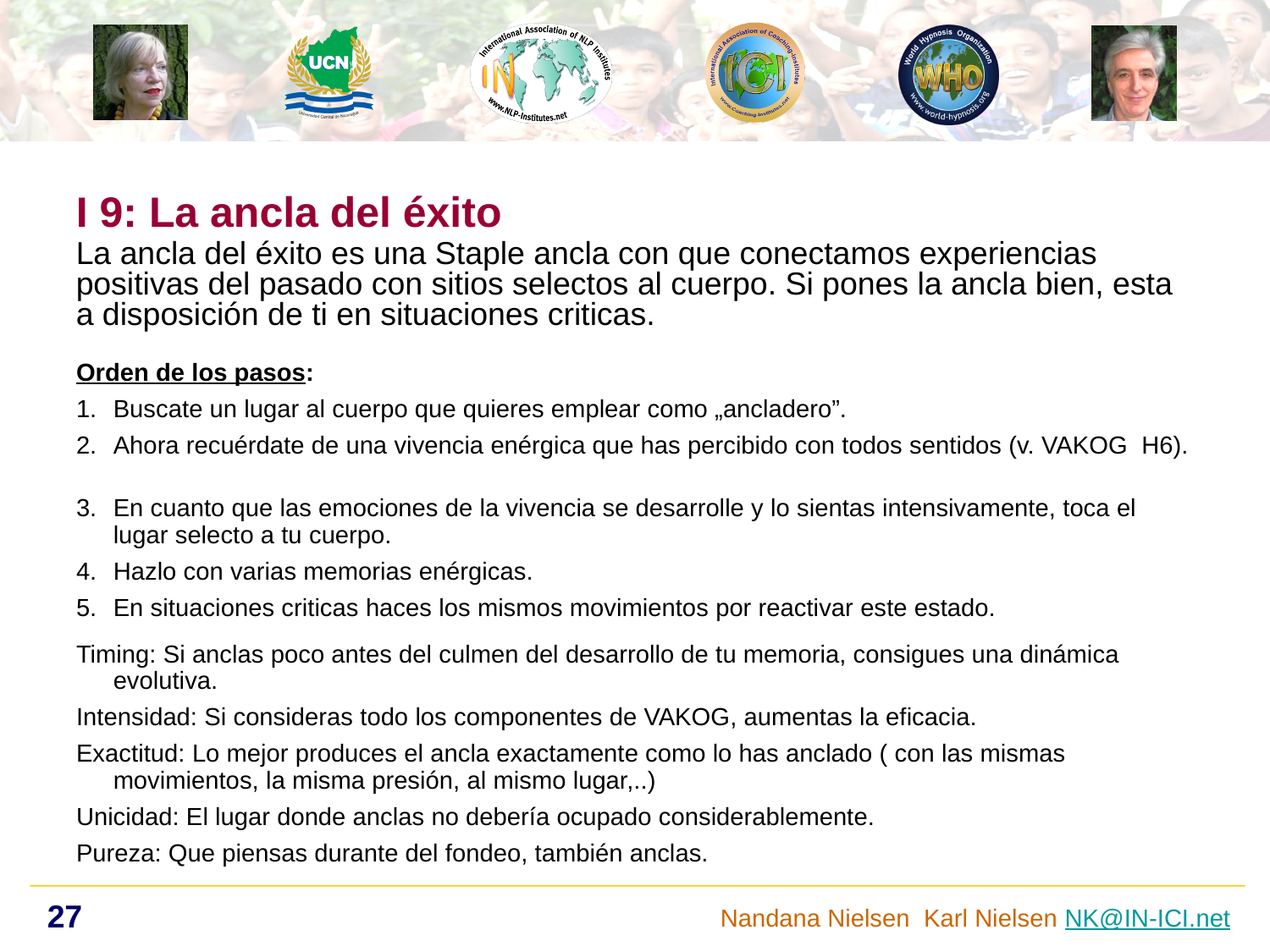

I 9: La ancla del éxito
La ancla del éxito es una Staple ancla con que conectamos experiencias positivas del pasado con sitios selectos al cuerpo. Si pones la ancla bien, esta a disposición de ti en situaciones criticas.
Orden de los pasos:
Buscate un lugar al cuerpo que quieres emplear como „ancladero”.
Ahora recuérdate de una vivencia enérgica que has percibido con todos sentidos (v. VAKOG  H6).
En cuanto que las emociones de la vivencia se desarrolle y lo sientas intensivamente, toca el lugar selecto a tu cuerpo.
Hazlo con varias memorias enérgicas.
En situaciones criticas haces los mismos movimientos por reactivar este estado.
Timing: Si anclas poco antes del culmen del desarrollo de tu memoria, consigues una dinámica evolutiva.
Intensidad: Si consideras todo los componentes de VAKOG, aumentas la eficacia.
Exactitud: Lo mejor produces el ancla exactamente como lo has anclado ( con las mismas movimientos, la misma presión, al mismo lugar,..)
Unicidad: El lugar donde anclas no debería ocupado considerablemente.
Pureza: Que piensas durante del fondeo, también anclas.